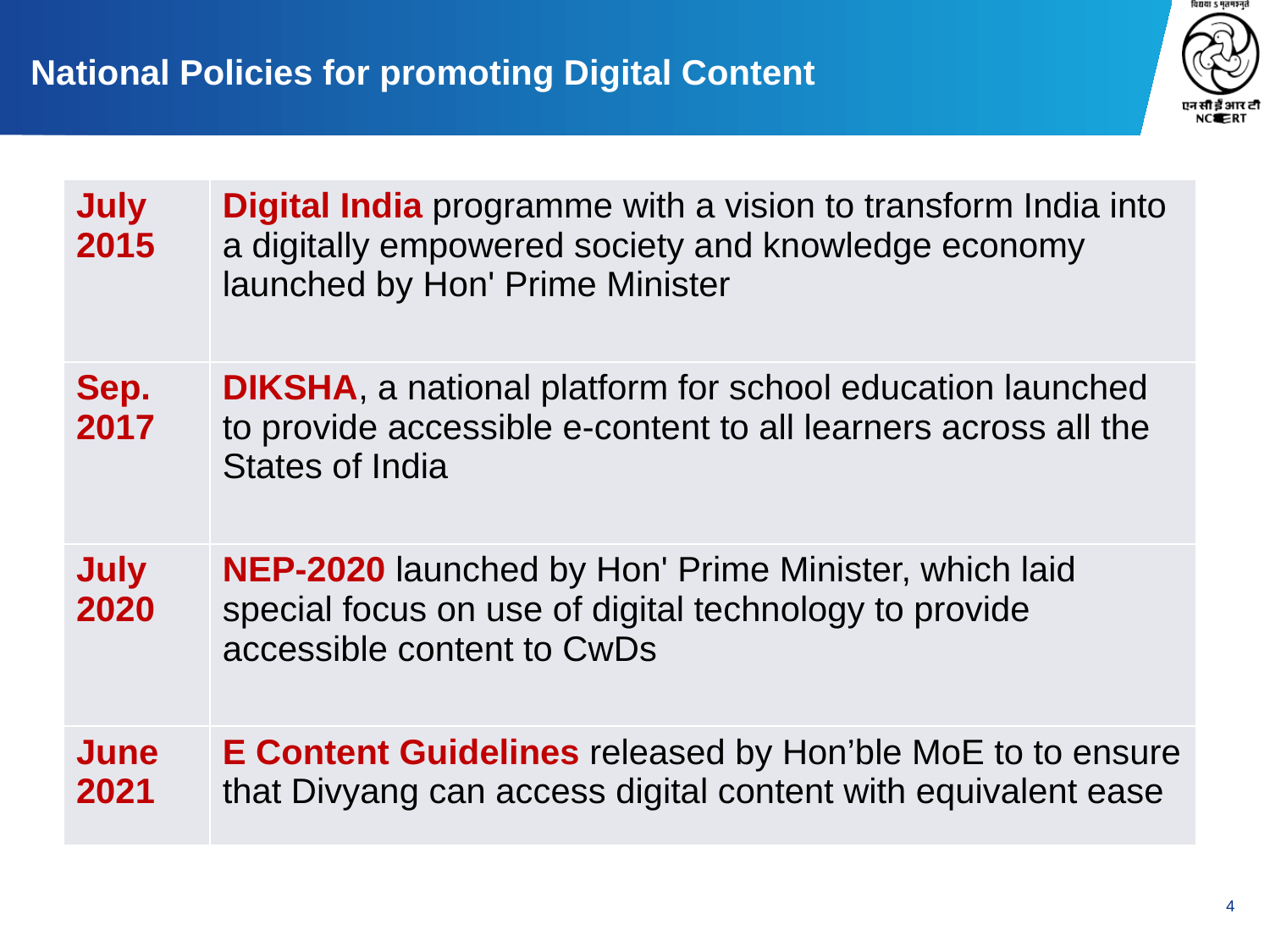

National Policies for promoting Digital Content
| July 2015 | Digital India programme with a vision to transform India into a digitally empowered society and knowledge economy launched by Hon' Prime Minister |
| --- | --- |
| Sep. 2017 | DIKSHA, a national platform for school education launched to provide accessible e-content to all learners across all the States of India |
| July 2020 | NEP-2020 launched by Hon' Prime Minister, which laid special focus on use of digital technology to provide accessible content to CwDs |
| June 2021 | E Content Guidelines released by Hon’ble MoE to to ensure that Divyang can access digital content with equivalent ease |